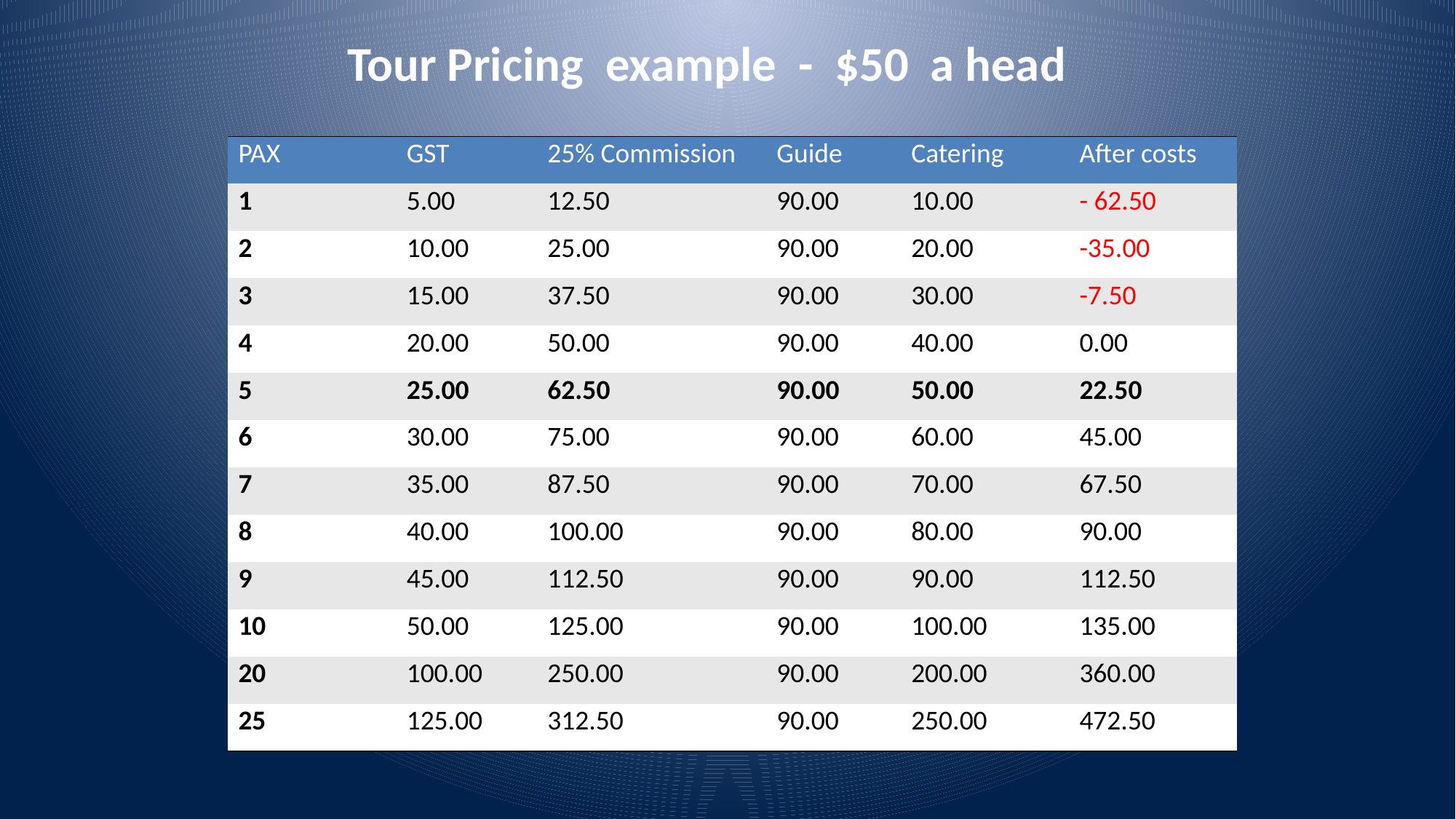

Tour Pricing  example  -  $50  a head
| PAX | GST | 25% Commission | Guide | Catering | After costs |
| --- | --- | --- | --- | --- | --- |
| 1 | 5.00 | 12.50 | 90.00 | 10.00 | - 62.50 |
| 2 | 10.00 | 25.00 | 90.00 | 20.00 | -35.00 |
| 3 | 15.00 | 37.50 | 90.00 | 30.00 | -7.50 |
| 4 | 20.00 | 50.00 | 90.00 | 40.00 | 0.00 |
| 5 | 25.00 | 62.50 | 90.00 | 50.00 | 22.50 |
| 6 | 30.00 | 75.00 | 90.00 | 60.00 | 45.00 |
| 7 | 35.00 | 87.50 | 90.00 | 70.00 | 67.50 |
| 8 | 40.00 | 100.00 | 90.00 | 80.00 | 90.00 |
| 9 | 45.00 | 112.50 | 90.00 | 90.00 | 112.50 |
| 10 | 50.00 | 125.00 | 90.00 | 100.00 | 135.00 |
| 20 | 100.00 | 250.00 | 90.00 | 200.00 | 360.00 |
| 25 | 125.00 | 312.50 | 90.00 | 250.00 | 472.50 |